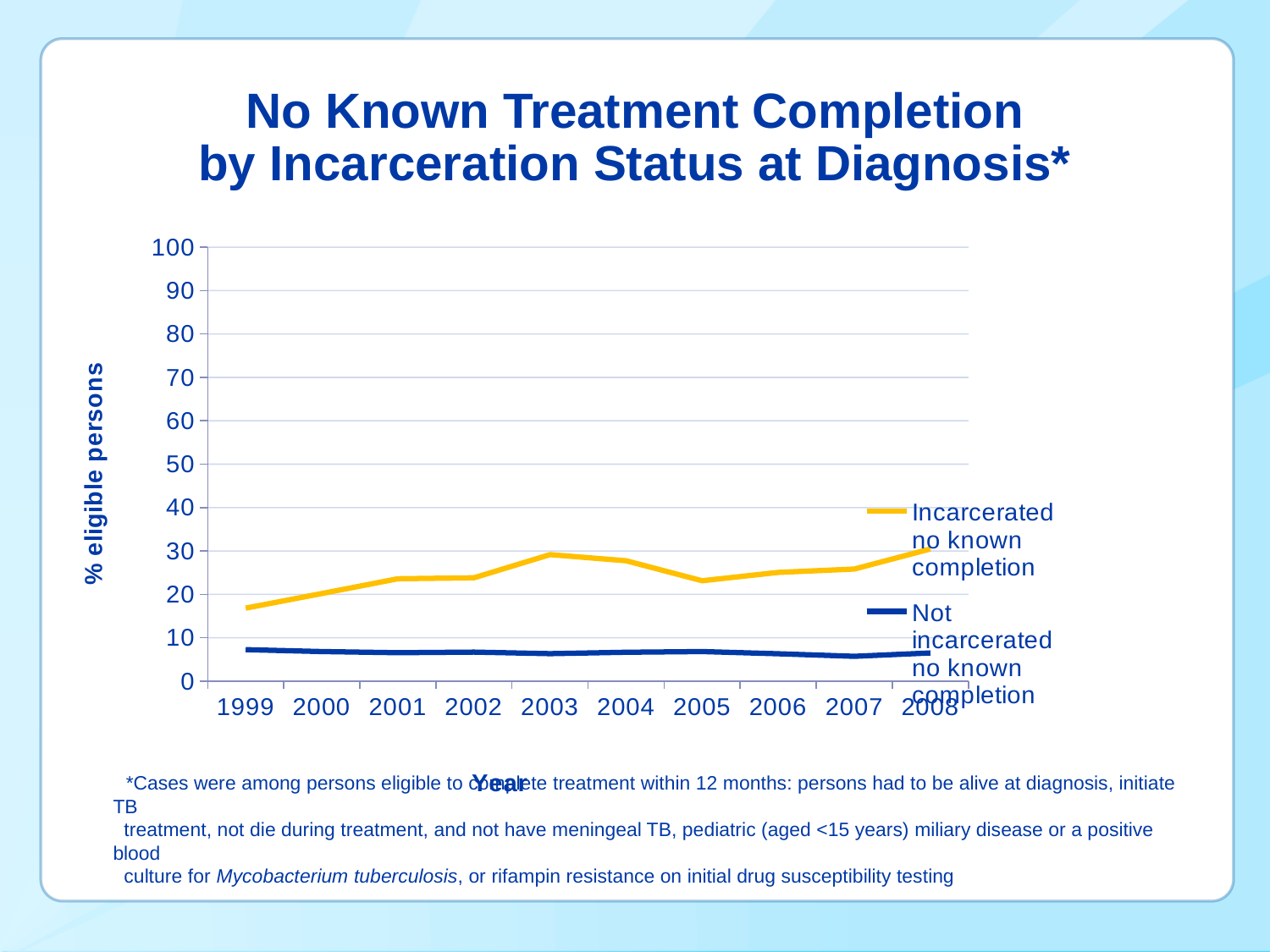

# No Known Treatment Completion by Incarceration Status at Diagnosis*

### Chart

| Category | Incarcerated no known completion | Not incarcerated no known completion |
|---|---|---|
| 1999 | 16.82 | 7.25 |
| 2000 | 20.19 | 6.81 |
| 2001 | 23.59 | 6.55 |
| 2002 | 23.82 | 6.68 |
| 2003 | 29.16 | 6.33 |
| 2004 | 27.74 | 6.6499999999999995 |
| 2005 | 23.14 | 6.81 |
| 2006 | 25.05 | 6.3 |
| 2007 | 25.82 | 5.72 |
| 2008 | 30.459999999999997 | 6.49 |
           *Cases were among persons eligible to complete treatment within 12 months: persons had to be alive at diagnosis, initiate TB
  treatment, not die during treatment, and not have meningeal TB, pediatric (aged <15 years) miliary disease or a positive blood
  culture for Mycobacterium tuberculosis, or rifampin resistance on initial drug susceptibility testing